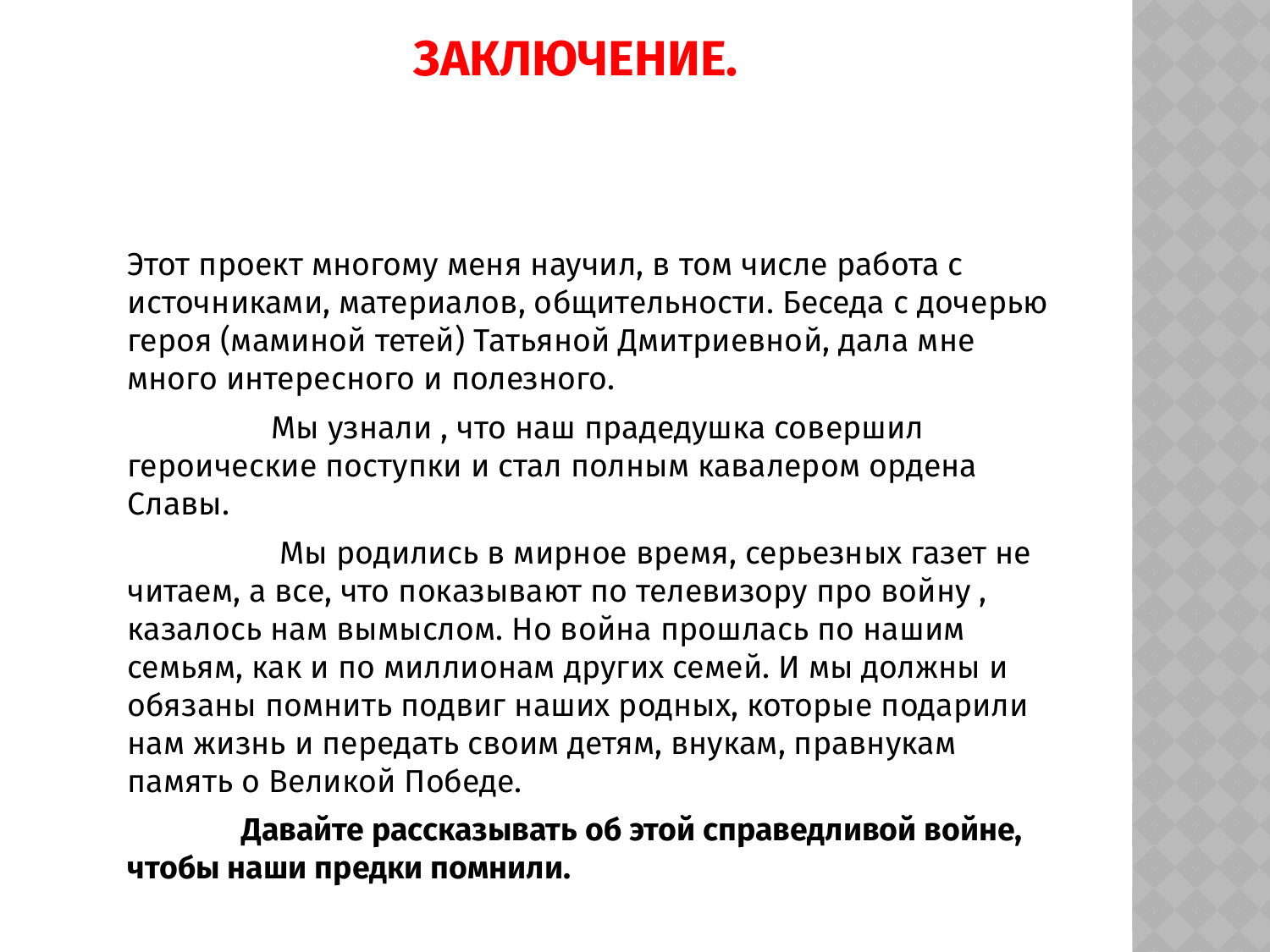

# Заключение.
Этот проект многому меня научил, в том числе работа с источниками, материалов, общительности. Беседа с дочерью героя (маминой тетей) Татьяной Дмитриевной, дала мне много интересного и полезного.
                 Мы узнали , что наш прадедушка совершил героические поступки и стал полным кавалером ордена Славы.
                  Мы родились в мирное время, серьезных газет не читаем, а все, что показывают по телевизору про войну , казалось нам вымыслом. Но война прошлась по нашим семьям, как и по миллионам других семей. И мы должны и обязаны помнить подвиг наших родных, которые подарили нам жизнь и передать своим детям, внукам, правнукам память о Великой Победе.
               Давайте рассказывать об этой справедливой войне, чтобы наши предки помнили.